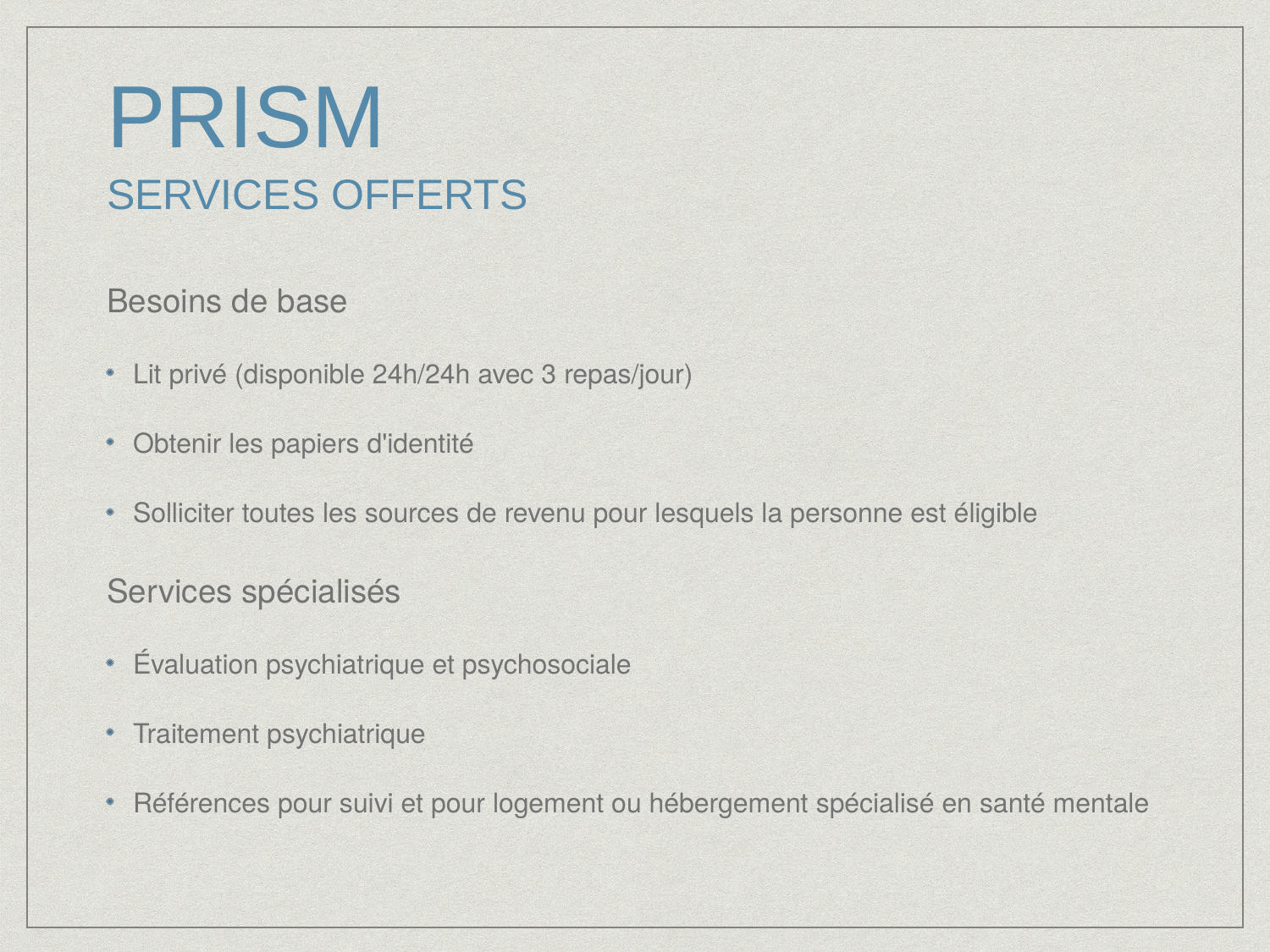

# PRISM
Services offerts
Besoins de base
Lit privé (disponible 24h/24h avec 3 repas/jour)
Obtenir les papiers d'identité
Solliciter toutes les sources de revenu pour lesquels la personne est éligible
Services spécialisés
Évaluation psychiatrique et psychosociale
Traitement psychiatrique
Références pour suivi et pour logement ou hébergement spécialisé en santé mentale